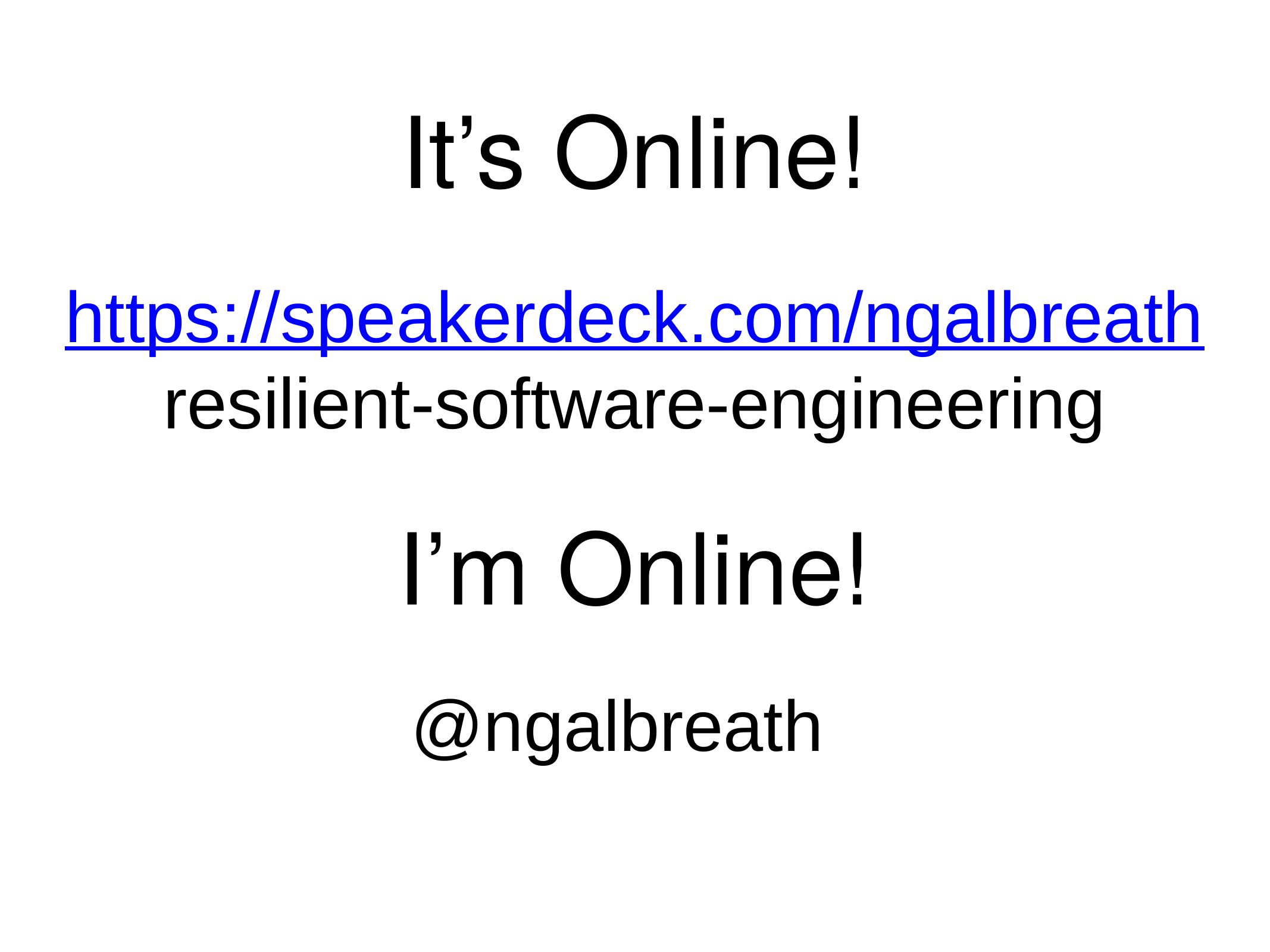

# It’s Online!
https://speakerdeck.com/ngalbreath
resilient-software-engineering
I’m Online!
@ngalbreath